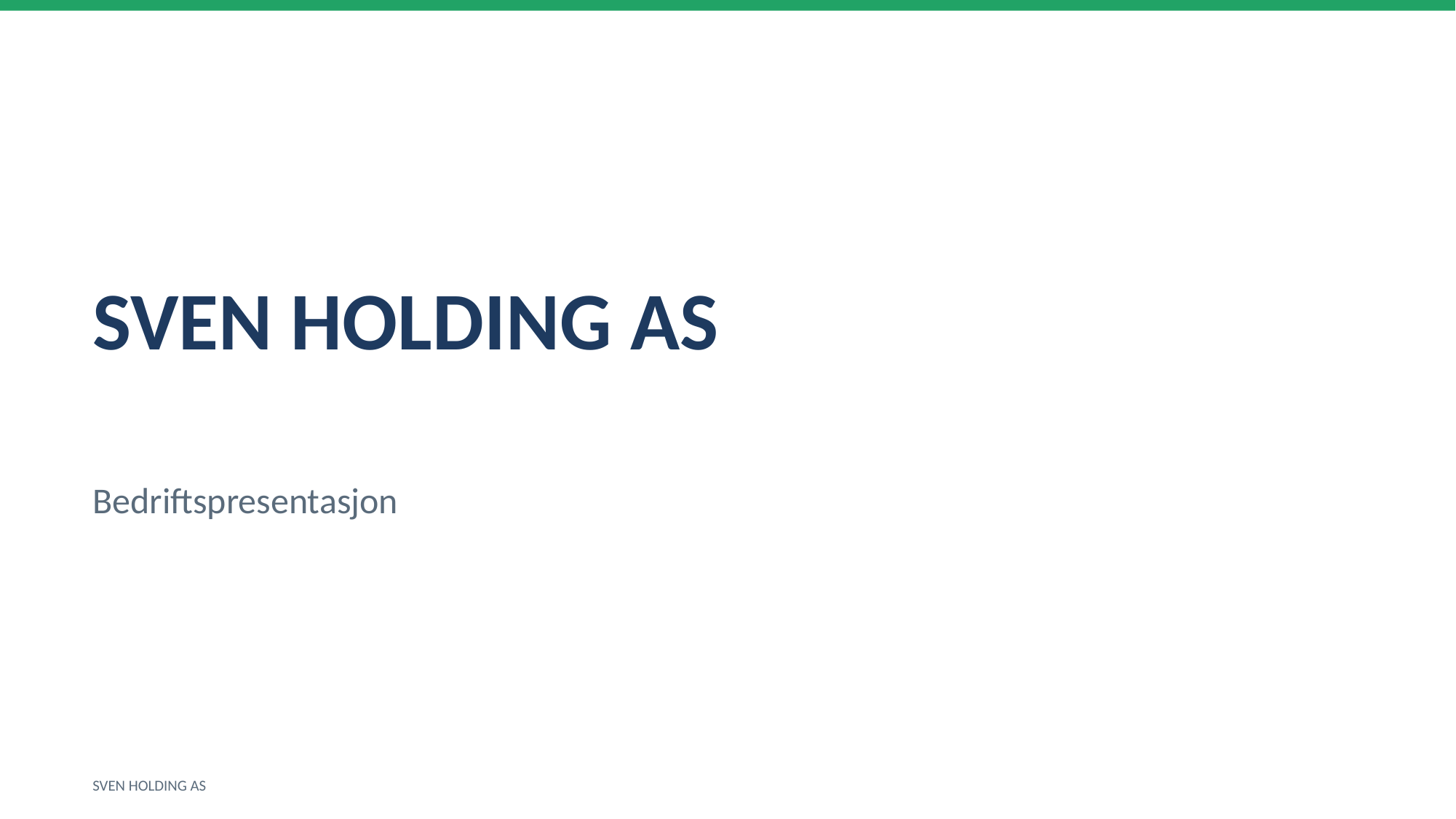

SVEN HOLDING AS
Bedriftspresentasjon
SVEN HOLDING AS